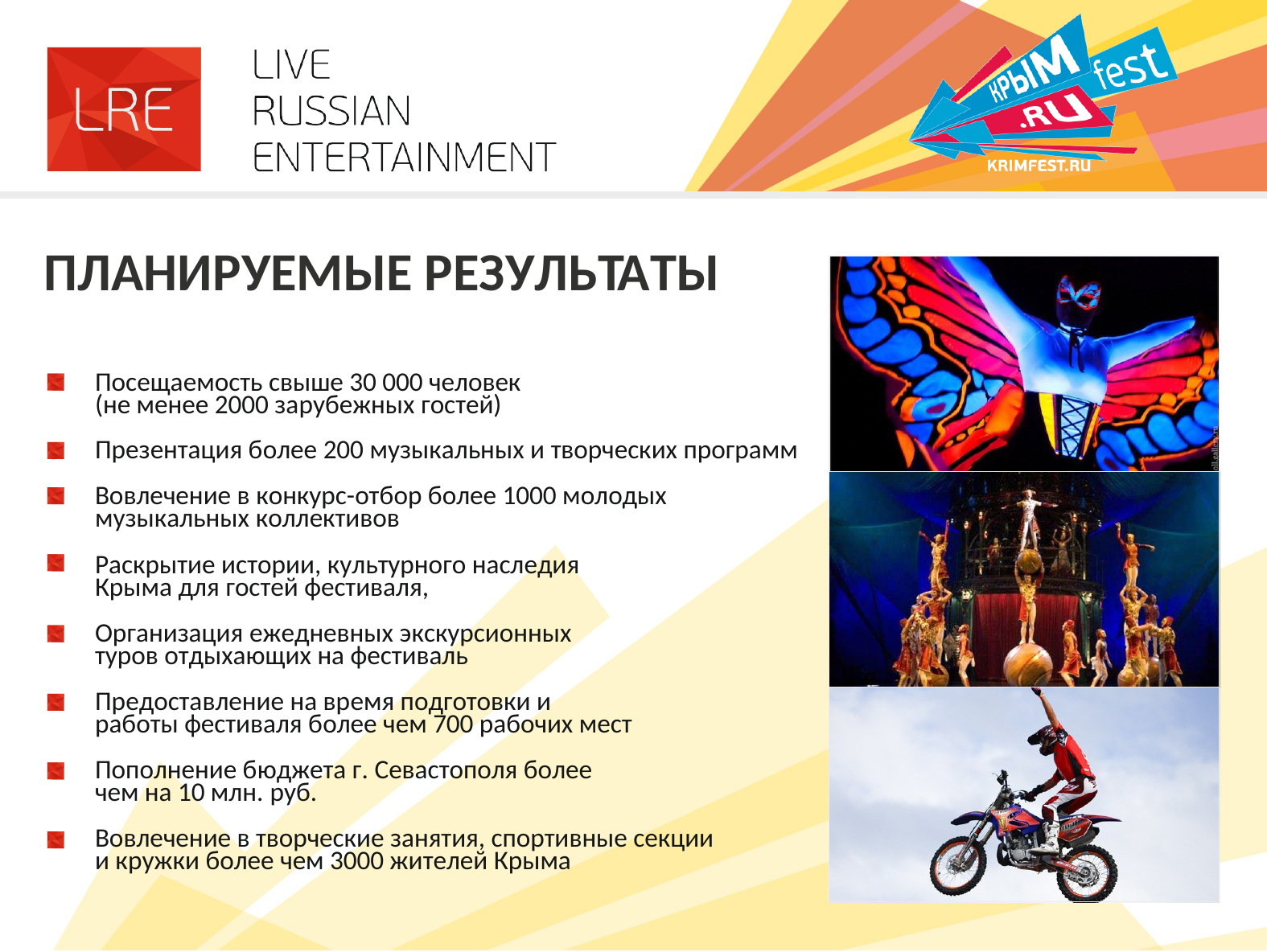

# ПЛАНИРУЕМЫЕ РЕЗУЛЬТАТЫ
|  |
| --- |
|  |
|  |

Посещаемость свыше 30 000 человек (не менее 2000 зарубежных гостей)
Презентация более 200 музыкальных и творческих программ Вовлечение в конкурс-отбор более 1000 молодых
музыкальных коллективов

Раскрытие истории, культурного наследия Крыма для гостей фестиваля,

Организация ежедневных экскурсионных туров отдыхающих на фестиваль

Предоставление на время подготовки и работы фестиваля более чем 700 рабочих мест

Пополнение бюджета г. Севастополя более чем на 10 млн. руб.

Вовлечение в творческие занятия, спортивные секции и кружки более чем 3000 жителей Крыма